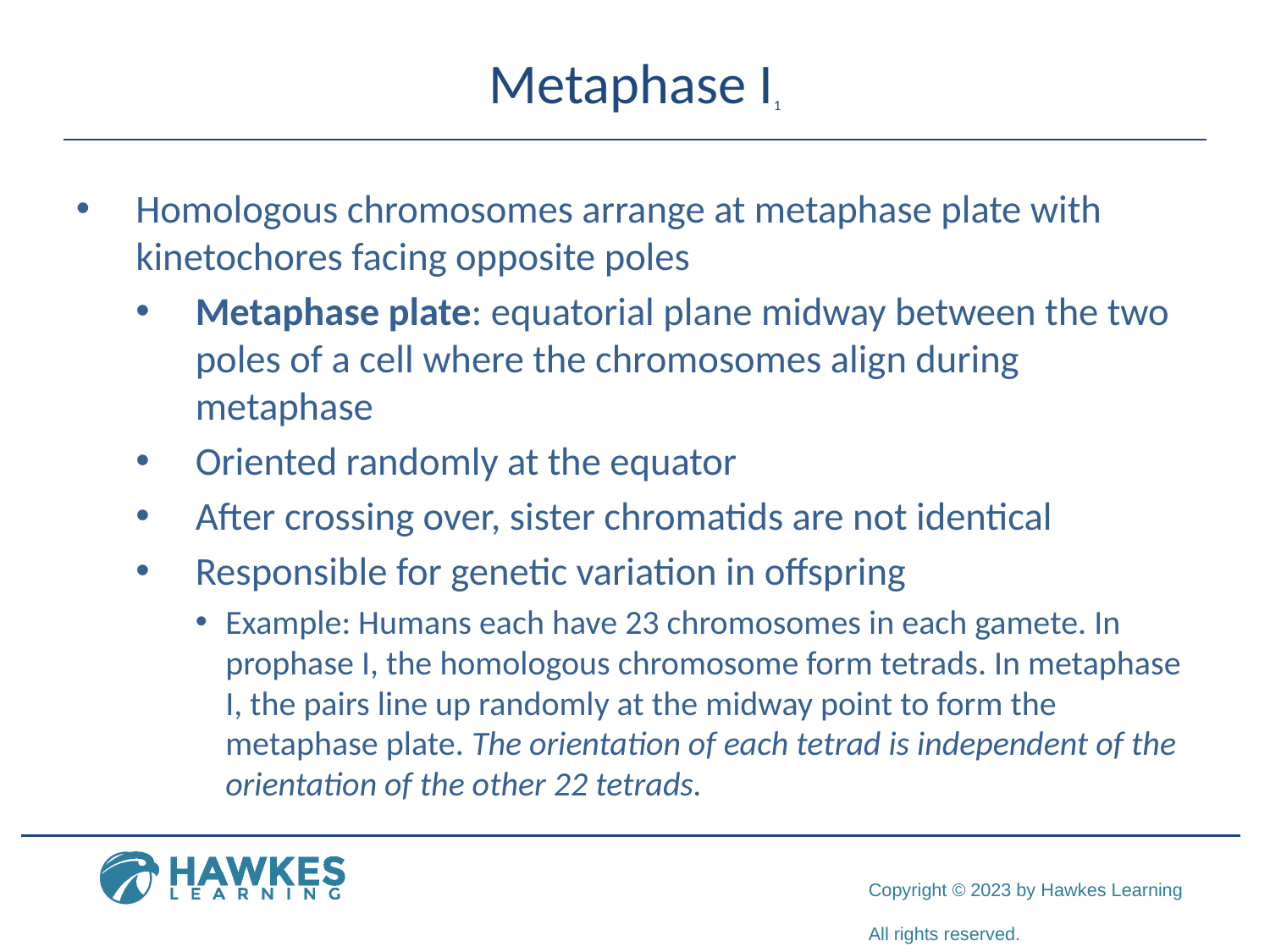

# Metaphase I1
Homologous chromosomes arrange at metaphase plate with kinetochores facing opposite poles
Metaphase plate: equatorial plane midway between the two poles of a cell where the chromosomes align during metaphase
Oriented randomly at the equator
After crossing over, sister chromatids are not identical
Responsible for genetic variation in offspring
Example: Humans each have 23 chromosomes in each gamete. In prophase I, the homologous chromosome form tetrads. In metaphase I, the pairs line up randomly at the midway point to form the metaphase plate. The orientation of each tetrad is independent of the orientation of the other 22 tetrads.